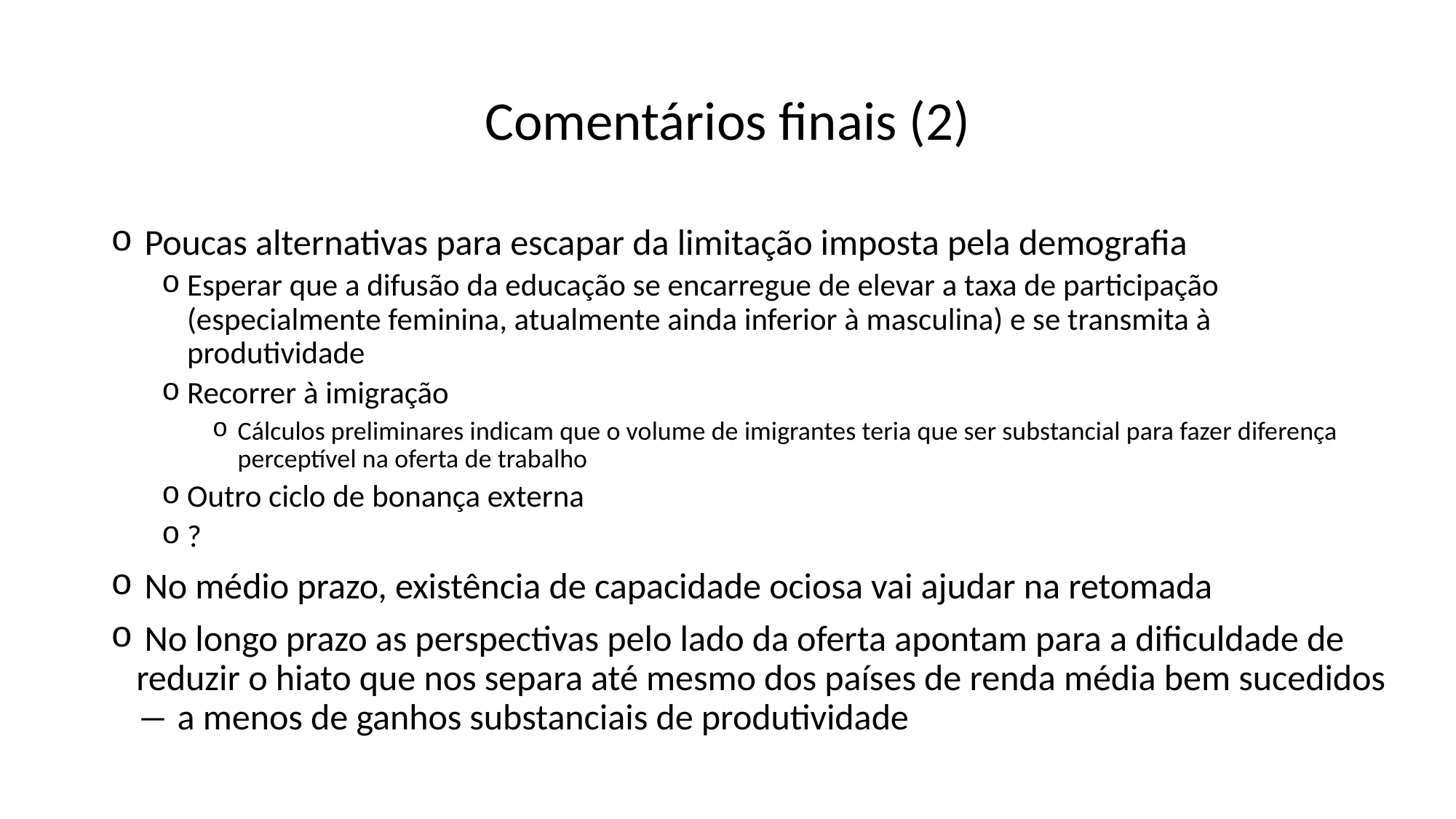

# Comentários finais (2)
 Poucas alternativas para escapar da limitação imposta pela demografia
Esperar que a difusão da educação se encarregue de elevar a taxa de participação (especialmente feminina, atualmente ainda inferior à masculina) e se transmita à produtividade
Recorrer à imigração
Cálculos preliminares indicam que o volume de imigrantes teria que ser substancial para fazer diferença perceptível na oferta de trabalho
Outro ciclo de bonança externa
?
 No médio prazo, existência de capacidade ociosa vai ajudar na retomada
 No longo prazo as perspectivas pelo lado da oferta apontam para a dificuldade de reduzir o hiato que nos separa até mesmo dos países de renda média bem sucedidos ― a menos de ganhos substanciais de produtividade